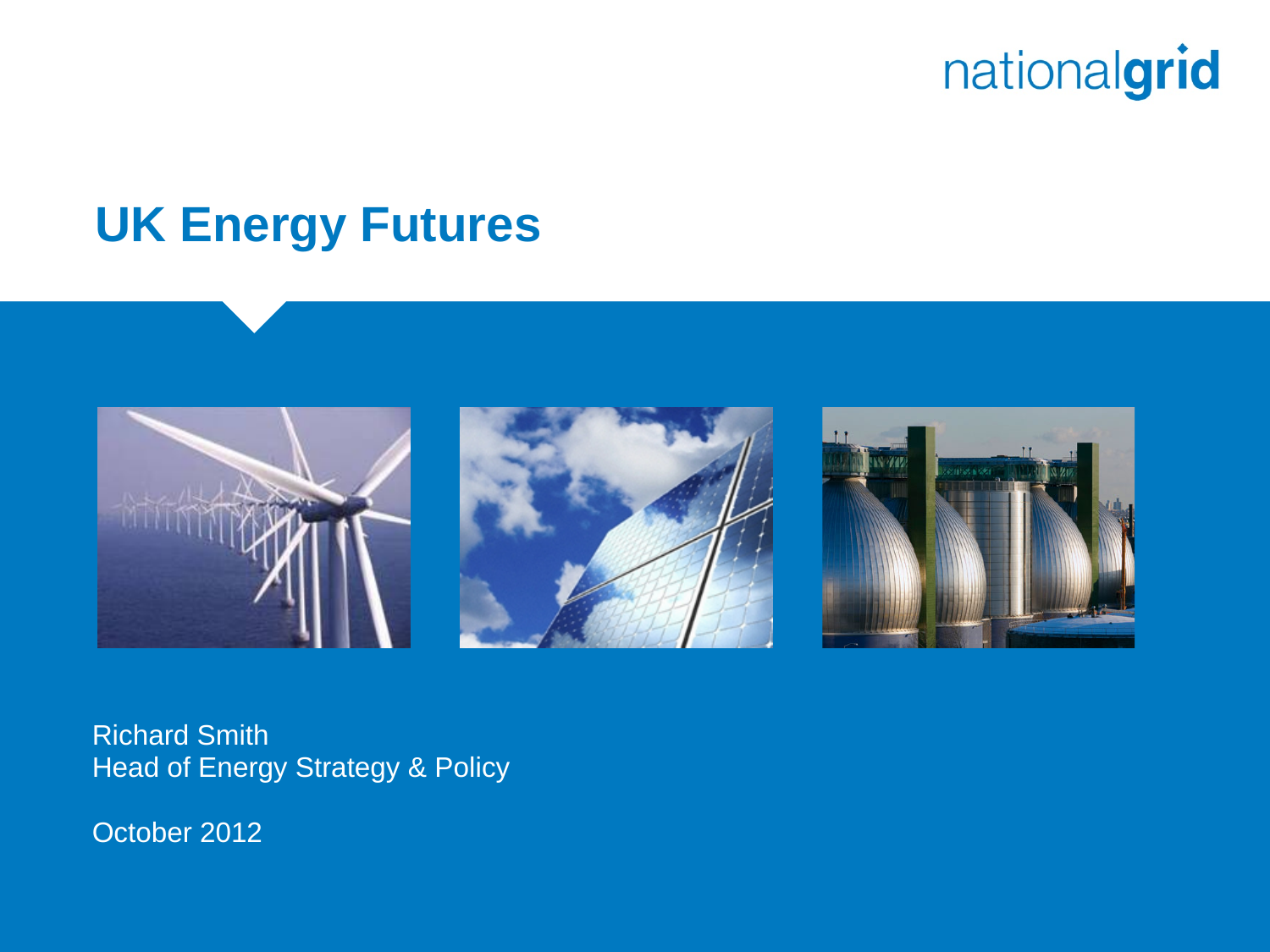

# UK Energy Futures
Richard Smith
Head of Energy Strategy & Policy

October 2012